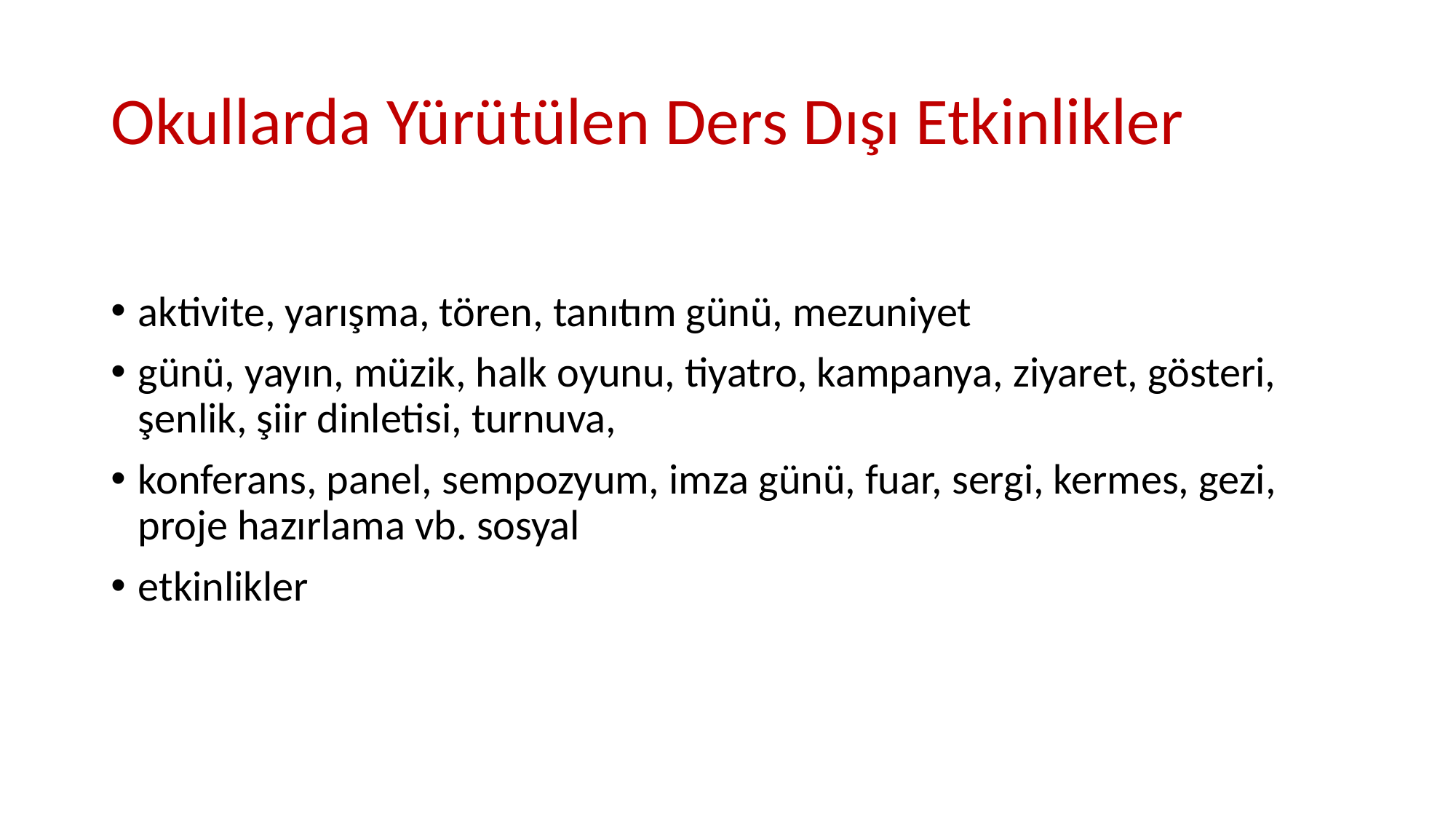

# Okullarda Yürütülen Ders Dışı Etkinlikler

aktivite, yarışma, tören, tanıtım günü, mezuniyet
günü, yayın, müzik, halk oyunu, tiyatro, kampanya, ziyaret, gösteri, şenlik, şiir dinletisi, turnuva,
konferans, panel, sempozyum, imza günü, fuar, sergi, kermes, gezi, proje hazırlama vb. sosyal
etkinlikler